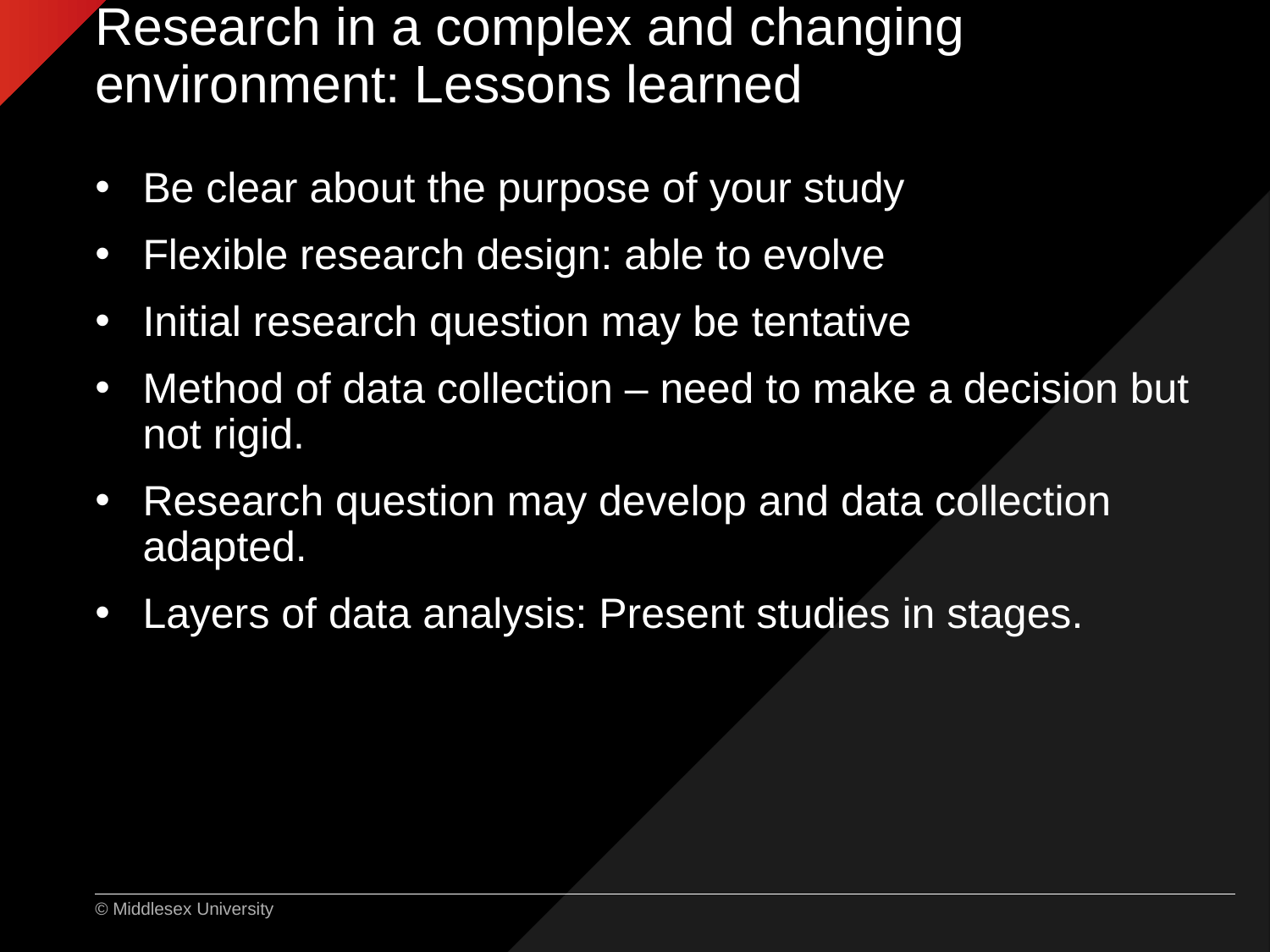

# Research in a complex and changing environment: Lessons learned
Be clear about the purpose of your study
Flexible research design: able to evolve
Initial research question may be tentative
Method of data collection – need to make a decision but not rigid.
Research question may develop and data collection adapted.
Layers of data analysis: Present studies in stages.